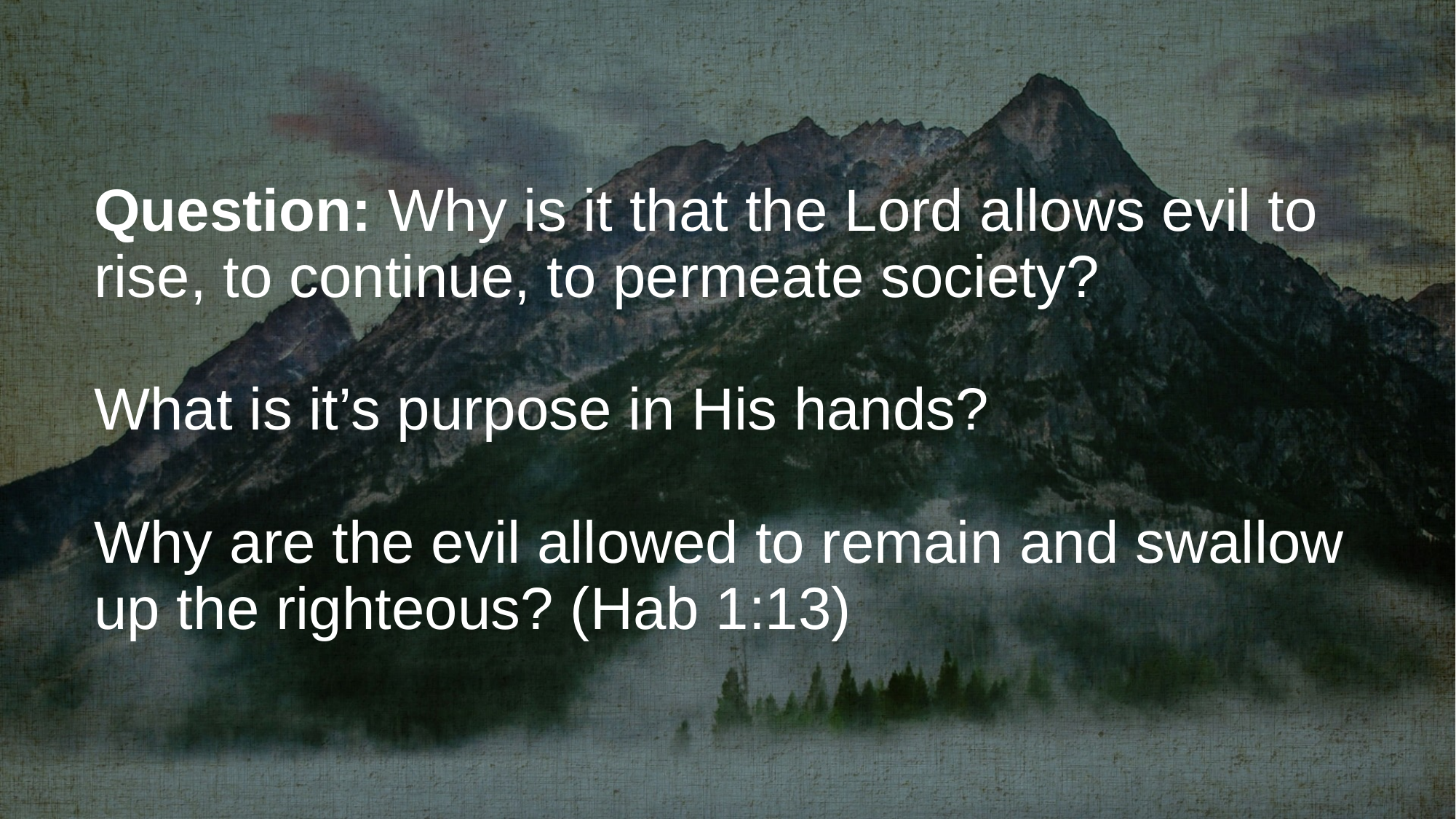

# Question: Why is it that the Lord allows evil to rise, to continue, to permeate society?

What is it’s purpose in His hands?

Why are the evil allowed to remain and swallow up the righteous? (Hab 1:13)